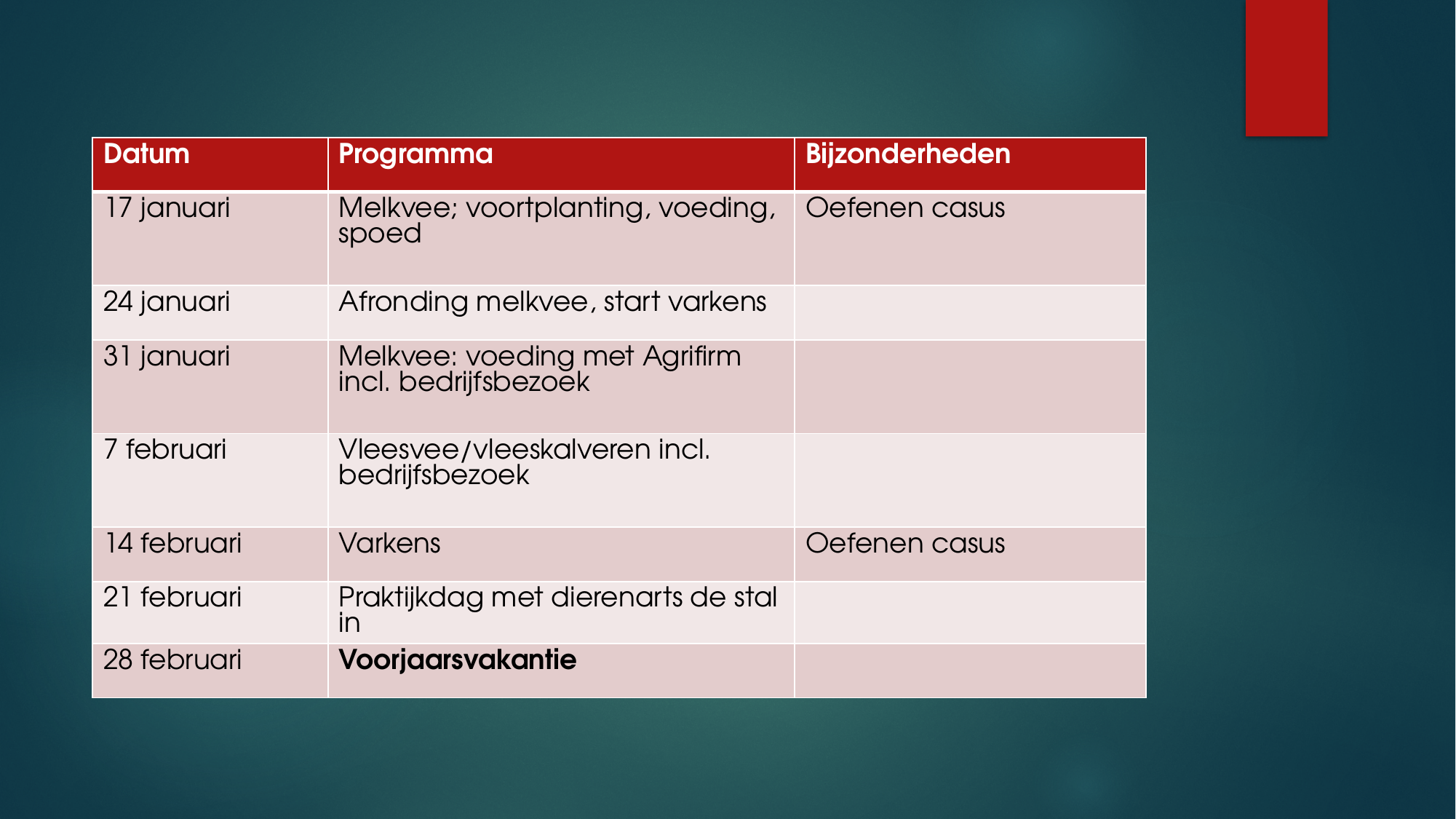

#
| Datum | Programma | Bijzonderheden |
| --- | --- | --- |
| 17 januari | Melkvee; voortplanting, voeding, spoed | Oefenen casus |
| 24 januari | Afronding melkvee, start varkens |  |
| 31 januari | Melkvee: voeding met Agrifirm incl. bedrijfsbezoek |  |
| 7 februari | Vleesvee/vleeskalveren incl. bedrijfsbezoek |  |
| 14 februari | Varkens | Oefenen casus |
| 21 februari | Praktijkdag met dierenarts de stal in |  |
| 28 februari | Voorjaarsvakantie |  |